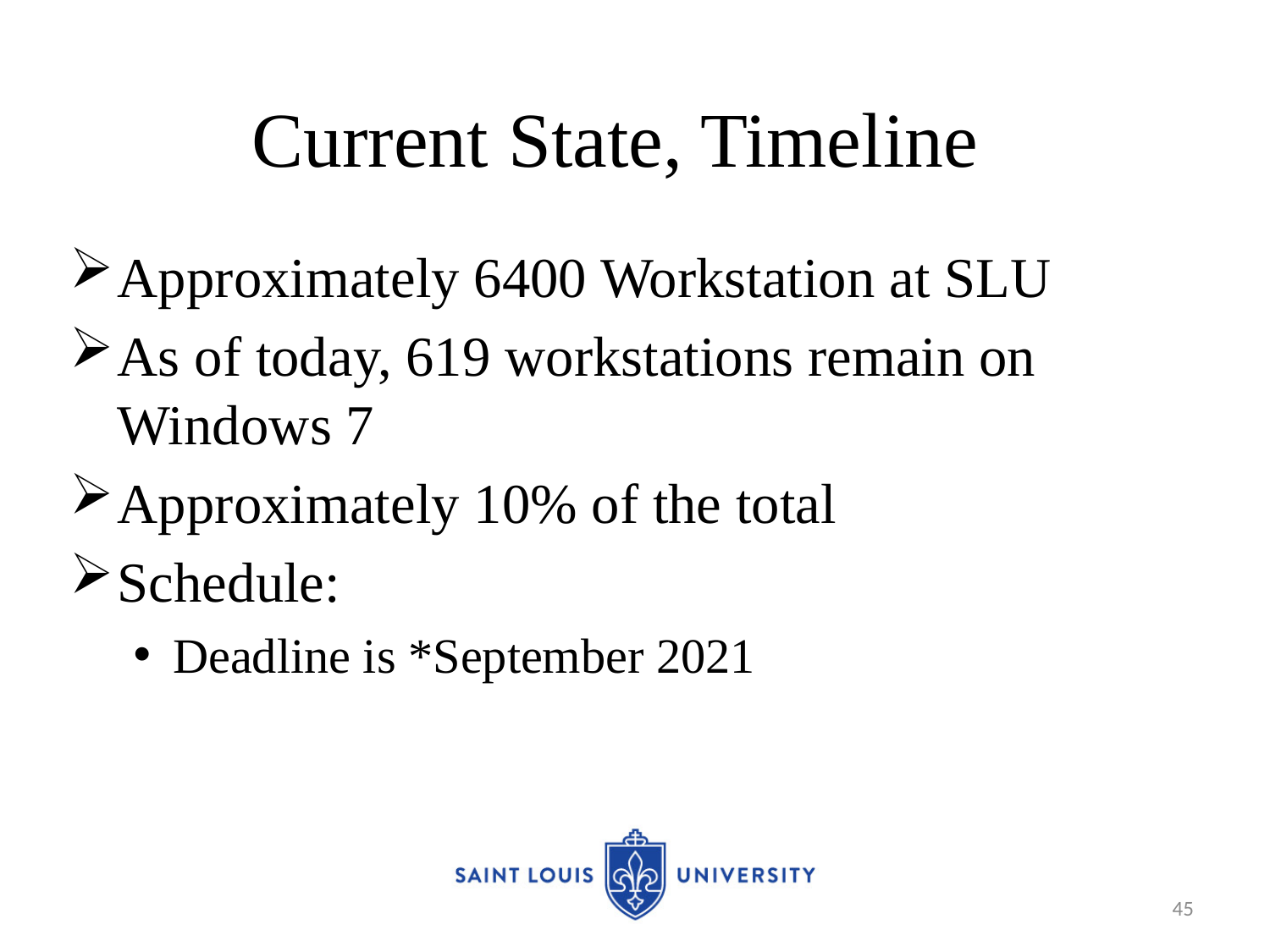

# Current State, Timeline
Approximately 6400 Workstation at SLU
As of today, 619 workstations remain on Windows 7
Approximately 10% of the total
Schedule:
Deadline is *September 2021

45